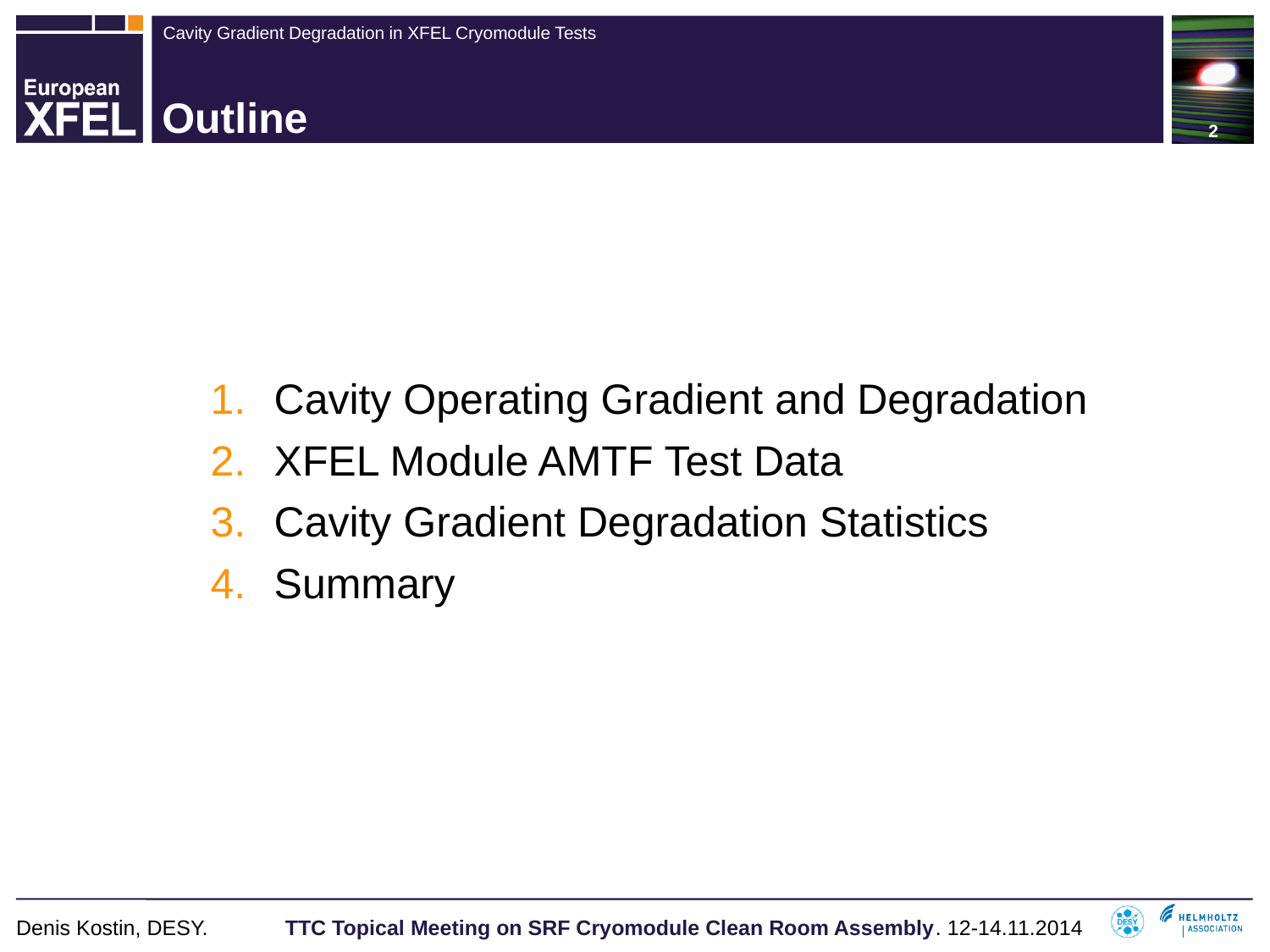

# Outline
Cavity Operating Gradient and Degradation
XFEL Module AMTF Test Data
Cavity Gradient Degradation Statistics
Summary